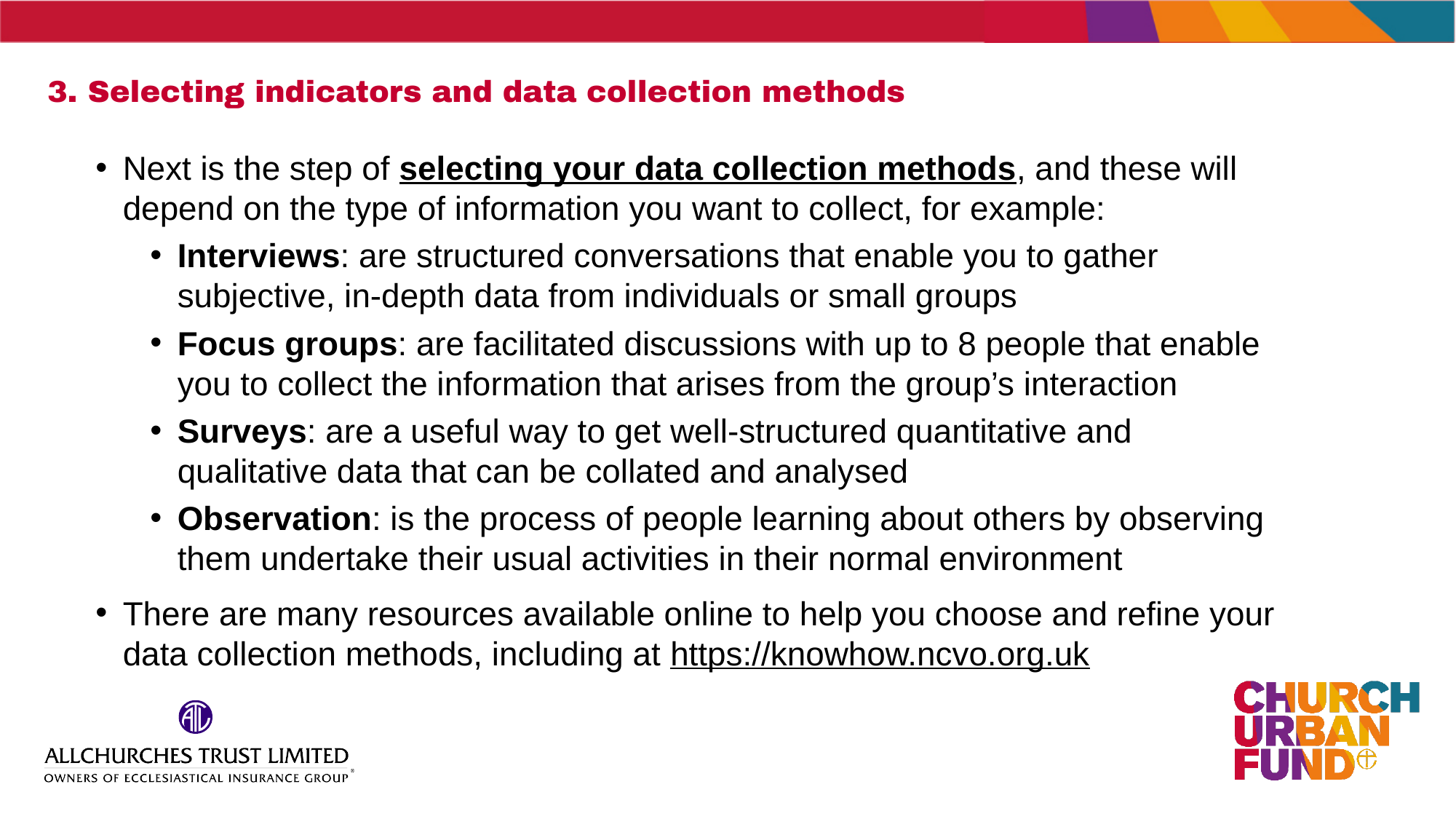

# 3. Selecting indicators and data collection methods
Next is the step of selecting your data collection methods, and these will depend on the type of information you want to collect, for example:
Interviews: are structured conversations that enable you to gather subjective, in-depth data from individuals or small groups
Focus groups: are facilitated discussions with up to 8 people that enable you to collect the information that arises from the group’s interaction
Surveys: are a useful way to get well-structured quantitative and qualitative data that can be collated and analysed
Observation: is the process of people learning about others by observing them undertake their usual activities in their normal environment
There are many resources available online to help you choose and refine your data collection methods, including at https://knowhow.ncvo.org.uk